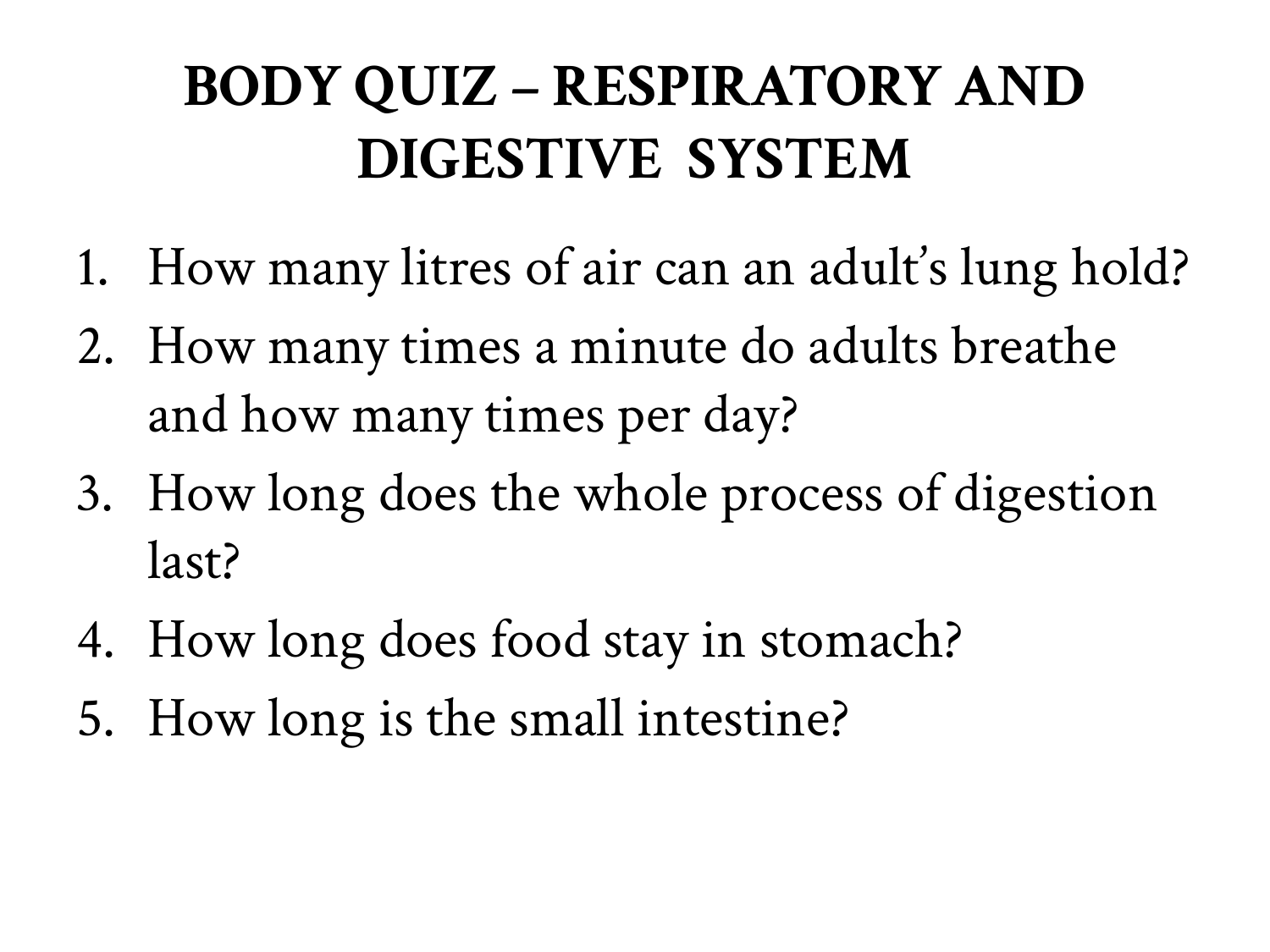

# BODY QUIZ – RESPIRATORY AND DIGESTIVE  SYSTEM
How many litres of air can an adult’s lung hold?
How many times a minute do adults breathe and how many times per day?
How long does the whole process of digestion last?
How long does food stay in stomach?
How long is the small intestine?